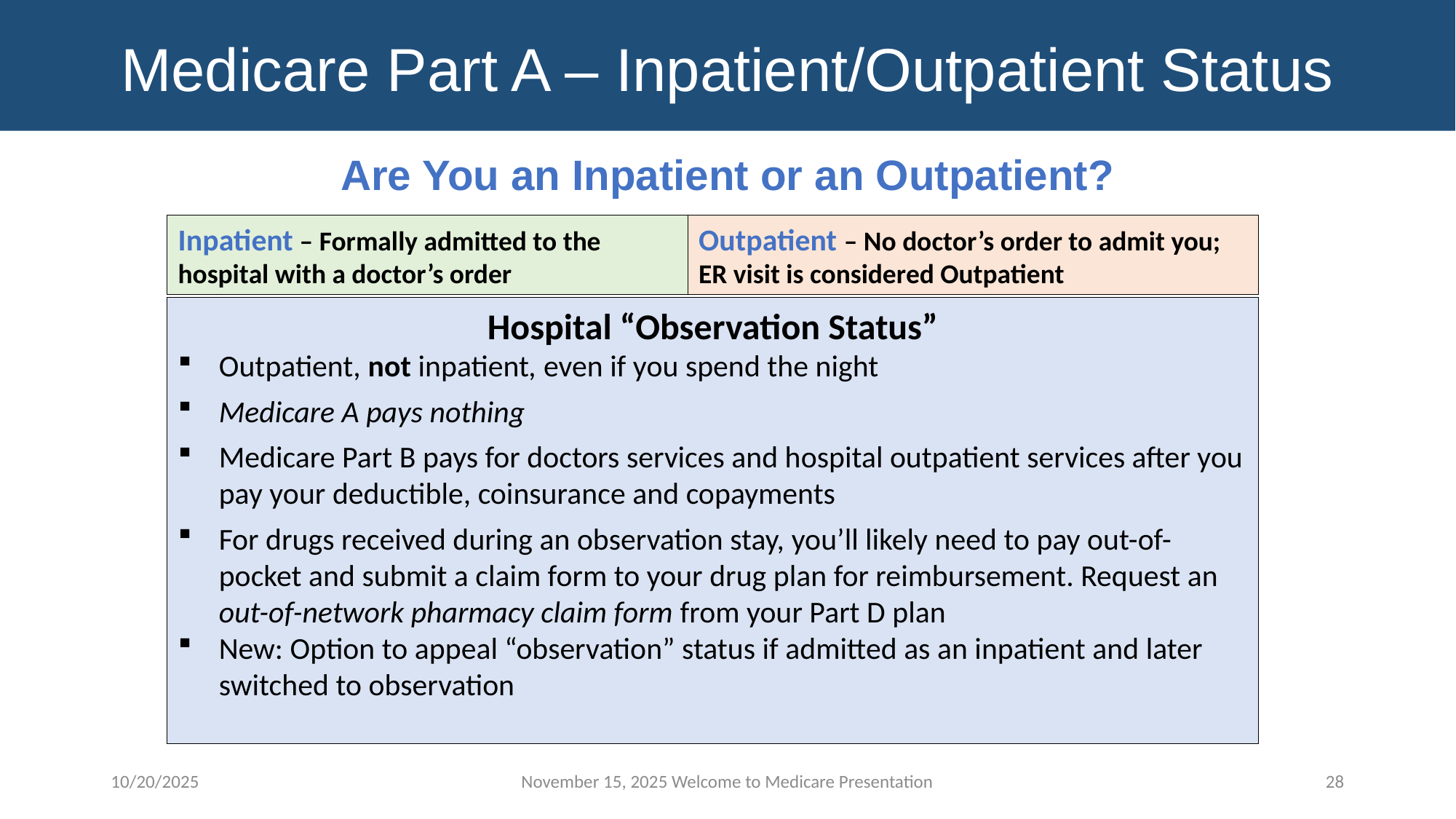

Medicare Part A – Inpatient/Outpatient Status

Are You an Inpatient or an Outpatient?
Inpatient – Formally admitted to the hospital with a doctor’s order
Outpatient – No doctor’s order to admit you;  ER visit is considered Outpatient
Hospital “Observation Status”
Outpatient, not inpatient, even if you spend the night
Medicare A pays nothing
Medicare Part B pays for doctors services and hospital outpatient services after you pay your deductible, coinsurance and copayments
For drugs received during an observation stay, you’ll likely need to pay out-of-pocket and submit a claim form to your drug plan for reimbursement. Request an out-of-network pharmacy claim form from your Part D plan
New: Option to appeal “observation” status if admitted as an inpatient and later switched to observation

10/20/2025
November 15, 2025 Welcome to Medicare Presentation
28